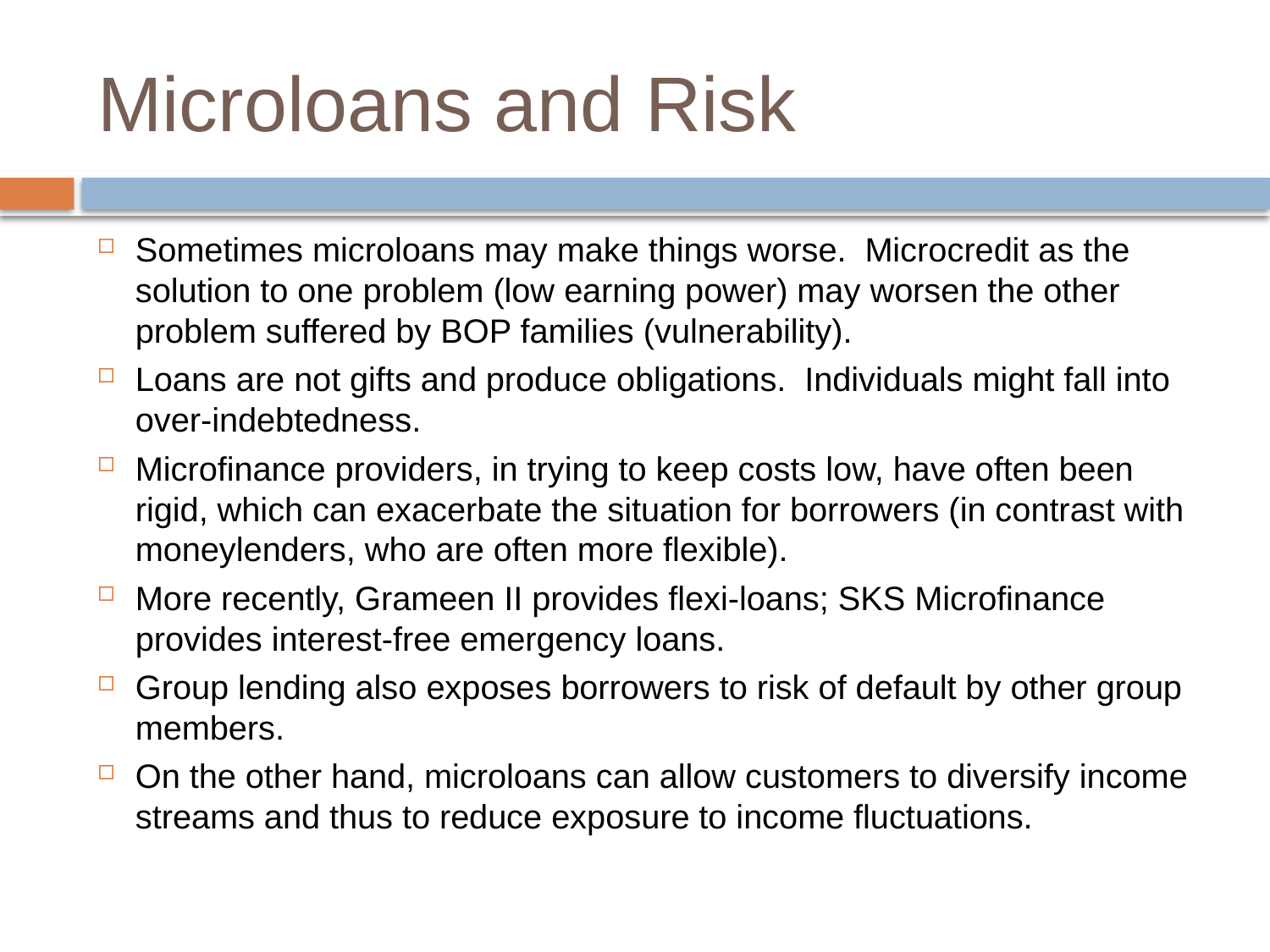

# Microloans and Risk
Sometimes microloans may make things worse.  Microcredit as the solution to one problem (low earning power) may worsen the other problem suffered by BOP families (vulnerability).
Loans are not gifts and produce obligations.  Individuals might fall into over-indebtedness.
Microfinance providers, in trying to keep costs low, have often been rigid, which can exacerbate the situation for borrowers (in contrast with moneylenders, who are often more flexible).
More recently, Grameen II provides flexi-loans; SKS Microfinance provides interest-free emergency loans.
Group lending also exposes borrowers to risk of default by other group members.
On the other hand, microloans can allow customers to diversify income streams and thus to reduce exposure to income fluctuations.